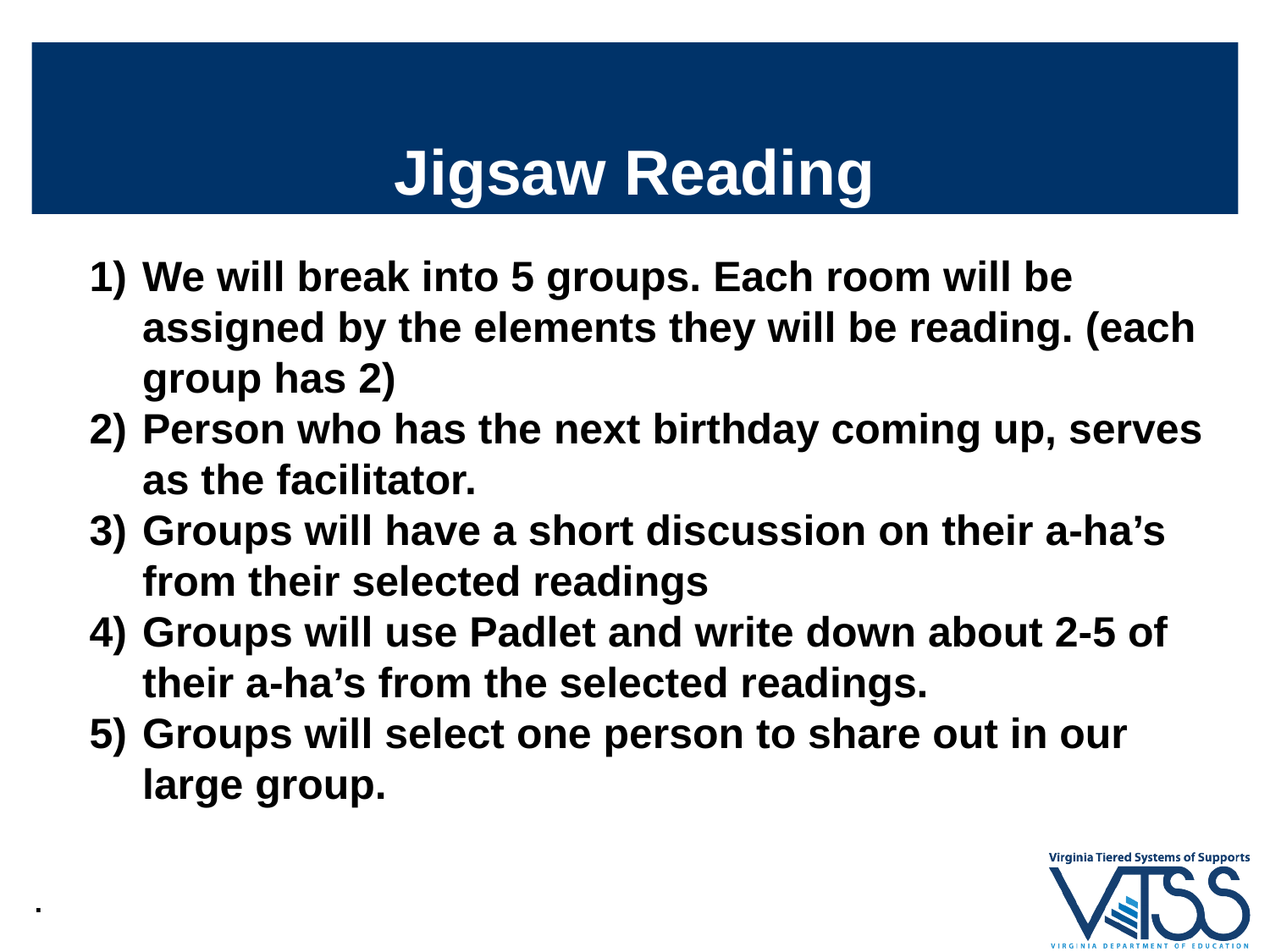

# Jigsaw Reading

We will break into 5 groups. Each room will be assigned by the elements they will be reading. (each group has 2)
Person who has the next birthday coming up, serves as the facilitator.
Groups will have a short discussion on their a-ha’s from their selected readings
Groups will use Padlet and write down about 2-5 of their a-ha’s from the selected readings.
Groups will select one person to share out in our large group.
.